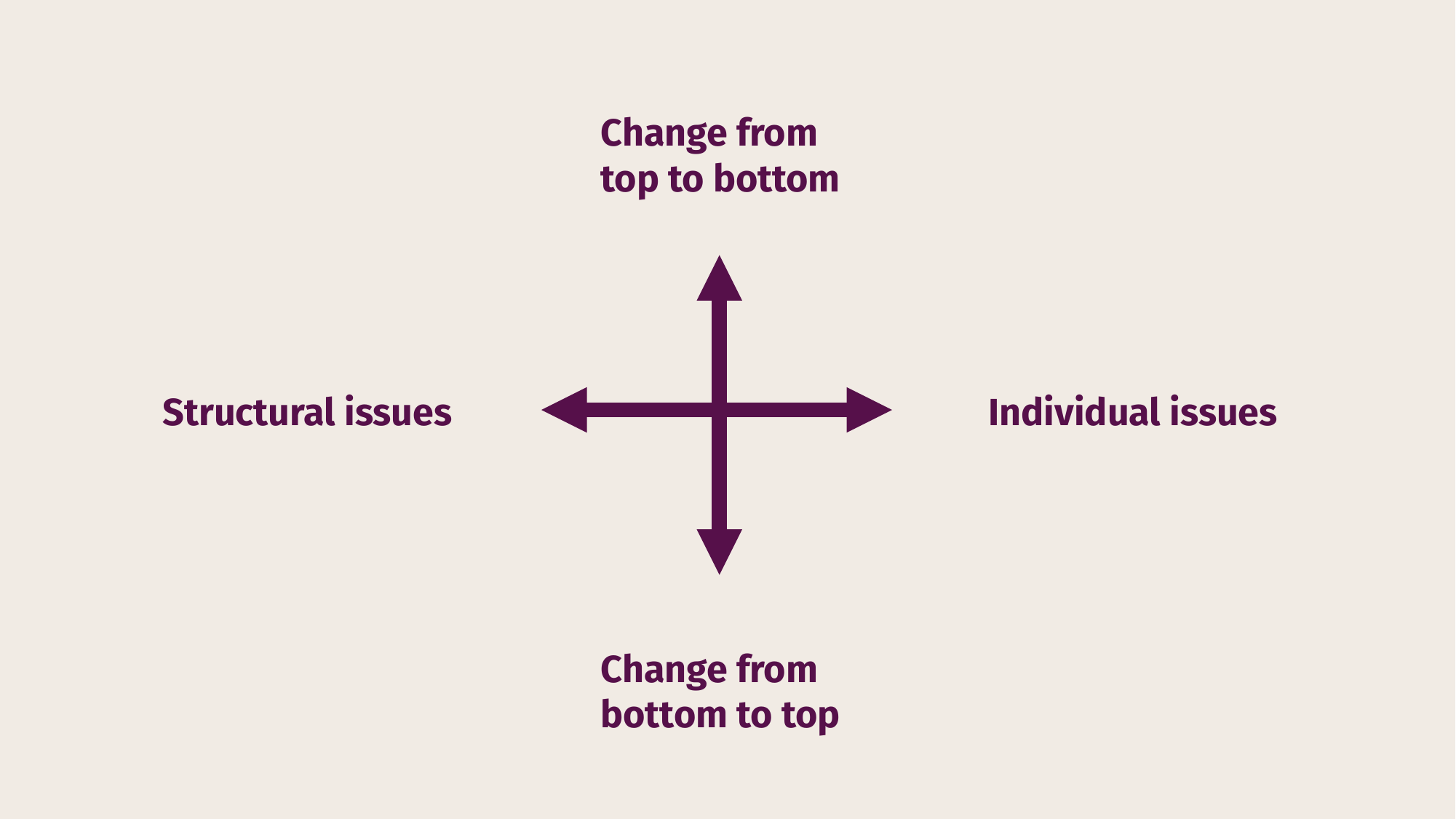

Change from top to bottom
Structural issues
Individual issues
Change from bottom to top